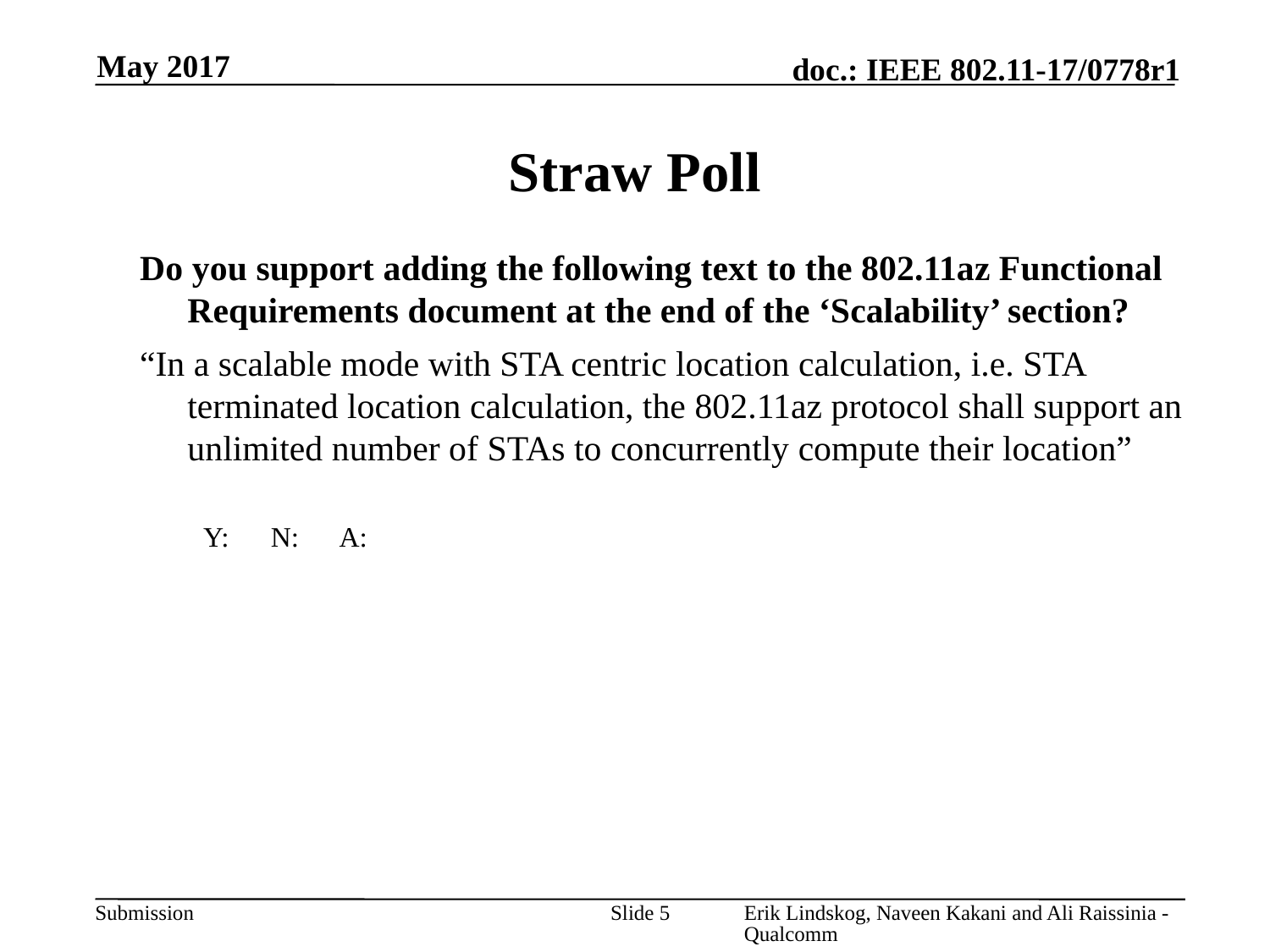

May 2017
# Straw Poll
Do you support adding the following text to the 802.11az Functional Requirements document at the end of the ‘Scalability’ section?
“In a scalable mode with STA centric location calculation, i.e. STA terminated location calculation, the 802.11az protocol shall support an unlimited number of STAs to concurrently compute their location”

Y:      N:      A:

Slide 5
Erik Lindskog, Naveen Kakani and Ali Raissinia - Qualcomm